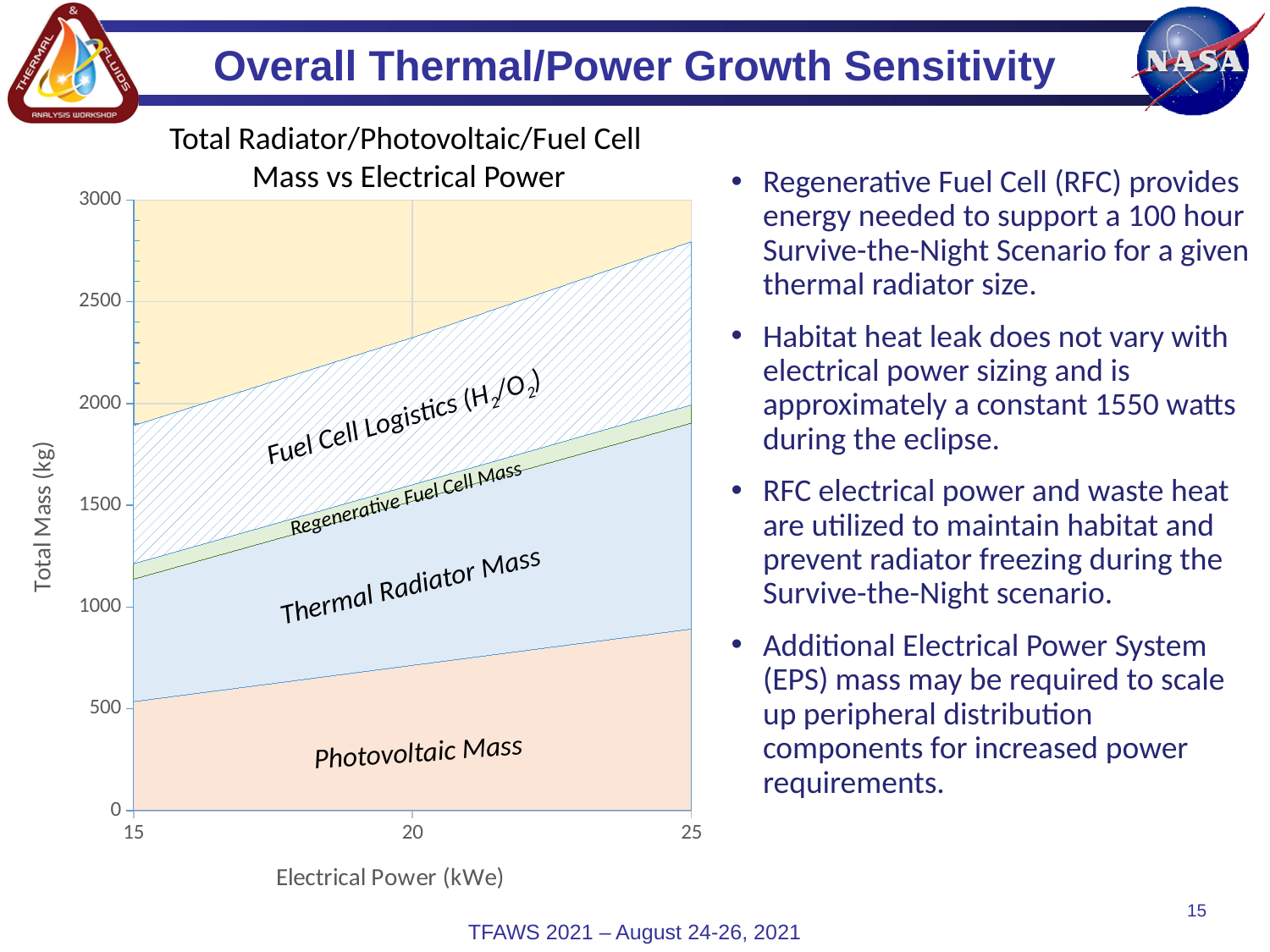

# Overall Thermal/Power Growth Sensitivity
Total Radiator/Photovoltaic/Fuel Cell
Mass vs Electrical Power
Regenerative Fuel Cell (RFC) provides energy needed to support a 100 hour Survive-the-Night Scenario for a given thermal radiator size.
Habitat heat leak does not vary with electrical power sizing and is approximately a constant 1550 watts during the eclipse.
RFC electrical power and waste heat are utilized to maintain habitat and prevent radiator freezing during the Survive-the-Night scenario.
Additional Electrical Power System (EPS) mass may be required to scale up peripheral distribution components for increased power requirements.

### Chart

| Category |  |  |  |  |
|---|---|---|---|---|
| 15 | 535.5000000000001 | 602.2184 | 75.4890606291499 | 679.4015456623491 |
| 20 | 714.0000000000001 | 807.0664 | 80.37456965588018 | 723.3711269029216 |
| 25 | 892.5000000000001 | 1011.9144 | 89.13605327403629 | 802.2244794663266 |
Fuel Cell Logistics (H2/O2)
Regenerative Fuel Cell Mass
Thermal Radiator Mass
Photovoltaic Mass
15
TFAWS 2021 – August 24-26, 2021